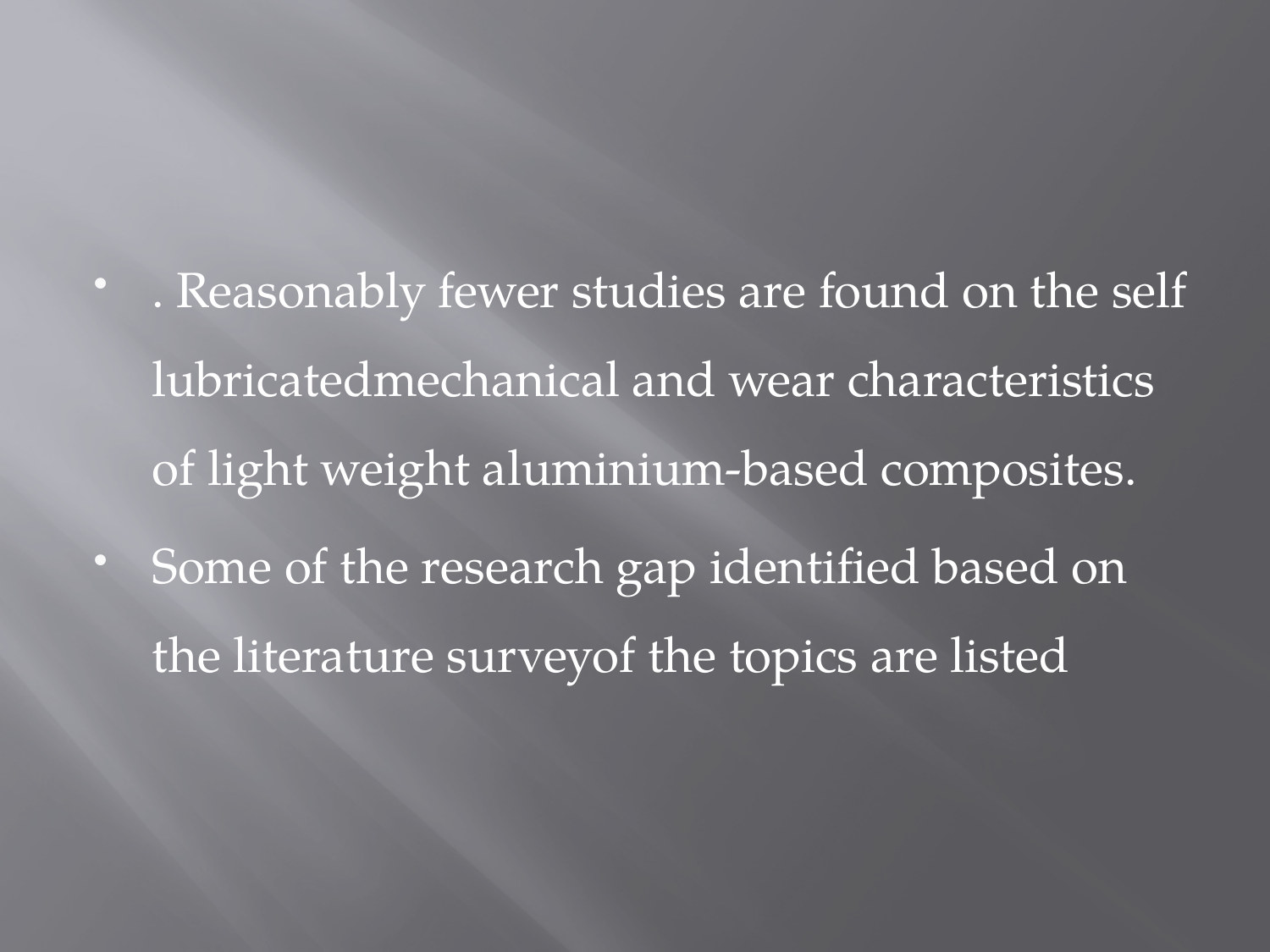

#
. Reasonably fewer studies are found on the self lubricatedmechanical and wear characteristics of light weight aluminium-based composites.
Some of the research gap identified based on the literature surveyof the topics are listed